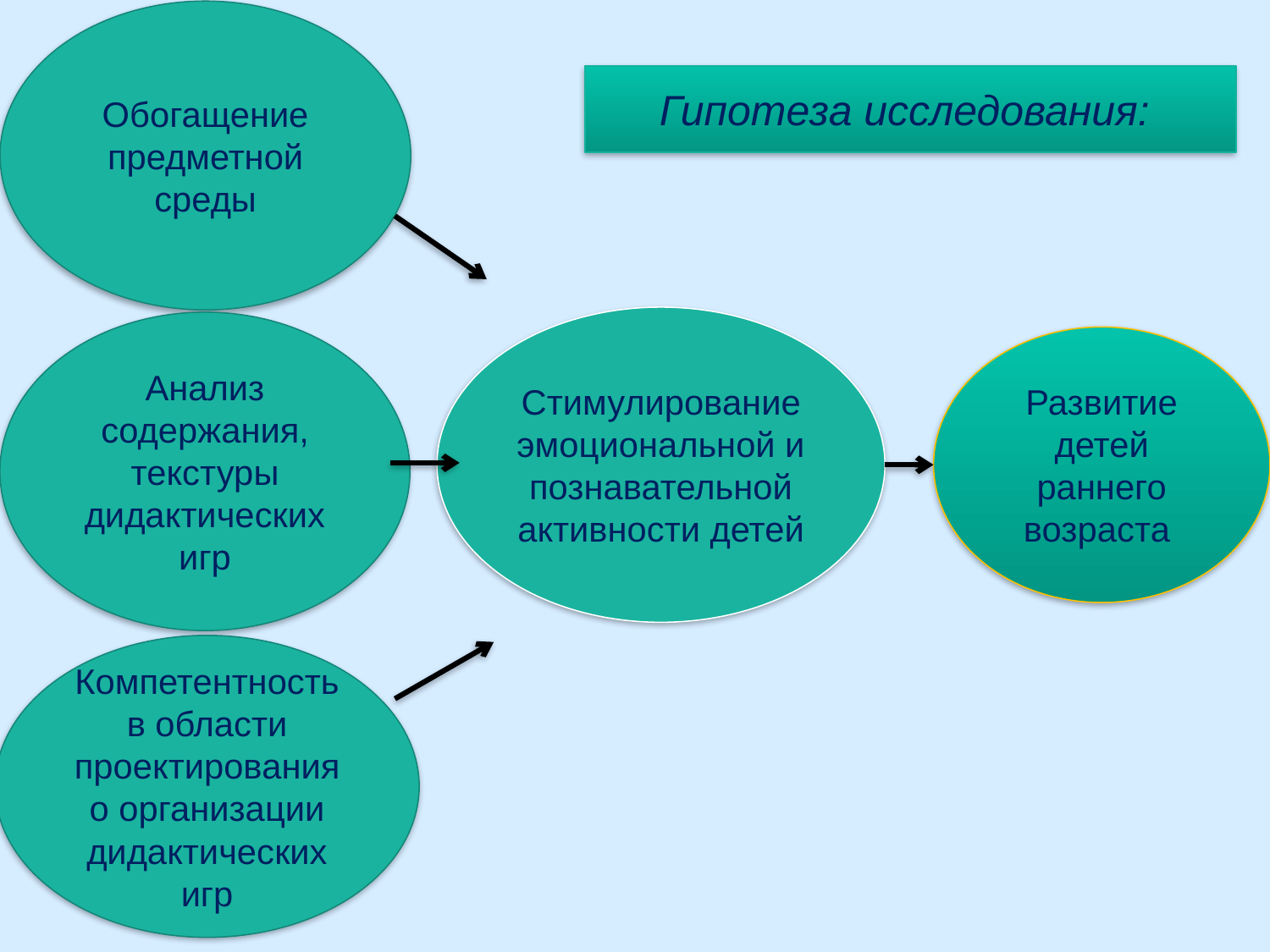

#

Обогащение предметной среды
Гипотеза исследования:
Стимулирование эмоциональной и познавательной активности детей
Анализ содержания,
текстуры дидактических игр
Развитие детей раннего возраста
Компетентность в области проектирования о организации дидактических игр